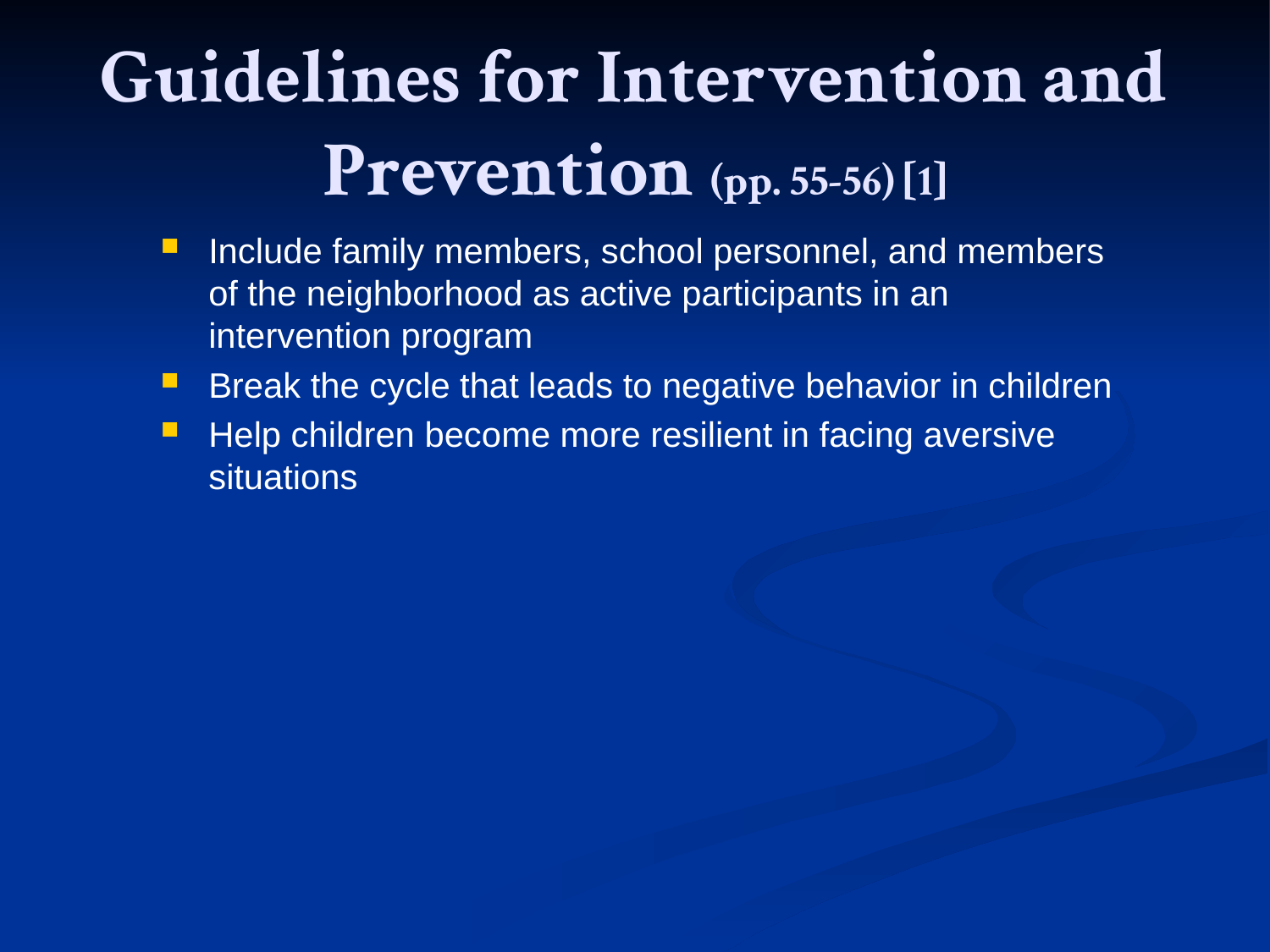

# Guidelines for Intervention and Prevention (pp. 55-56) [1]
Include family members, school personnel, and members of the neighborhood as active participants in an intervention program
Break the cycle that leads to negative behavior in children
Help children become more resilient in facing aversive situations